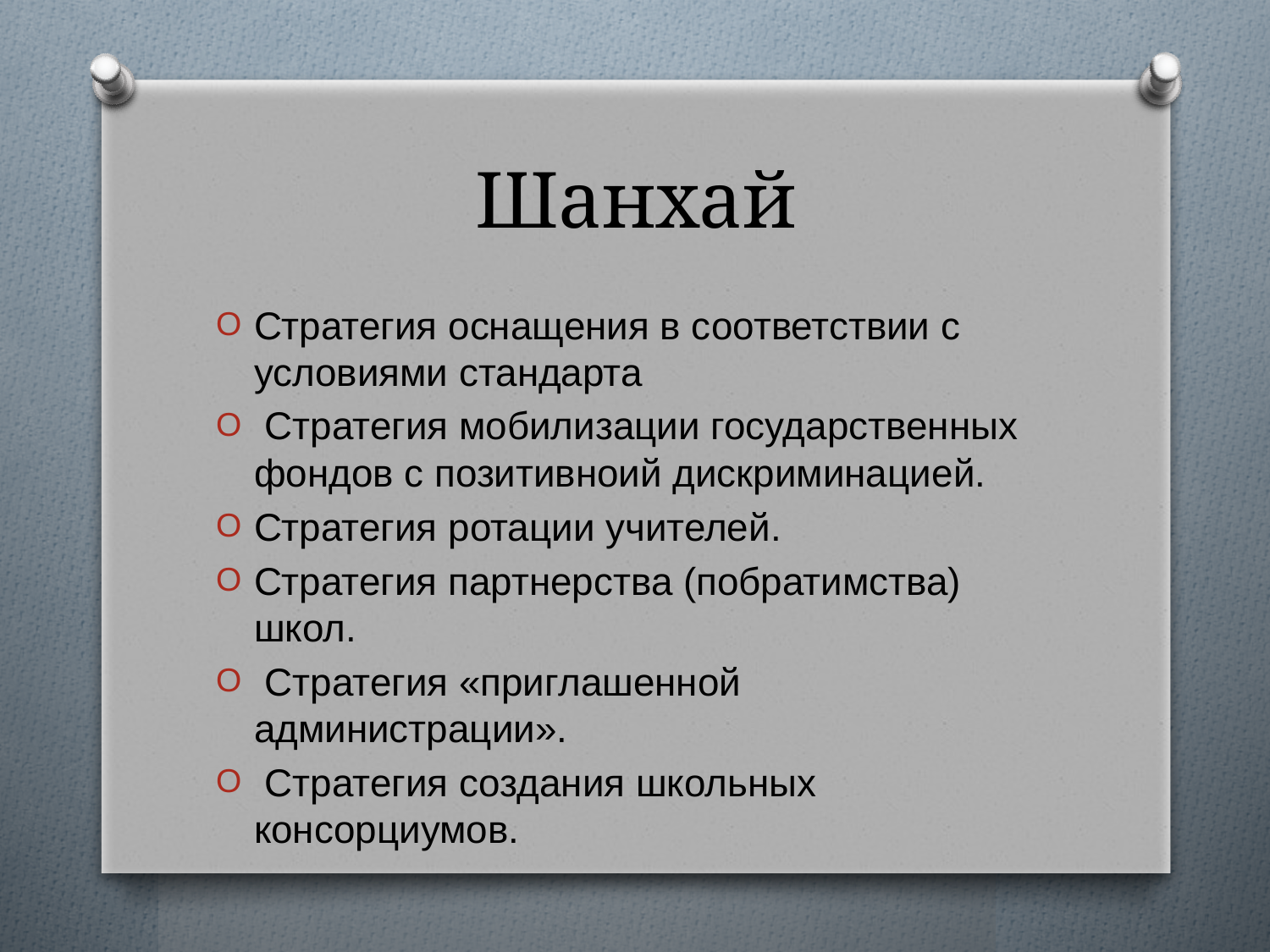

# Шанхай
Стратегия оснащения в соответствии с условиями стандарта
 Стратегия мобилизации государственных фондов с позитивноий дискриминацией.
Стратегия ротации учителей.
Стратегия партнерства (побратимства) школ.
 Стратегия «приглашенной администрации».
 Стратегия создания школьных консорциумов.